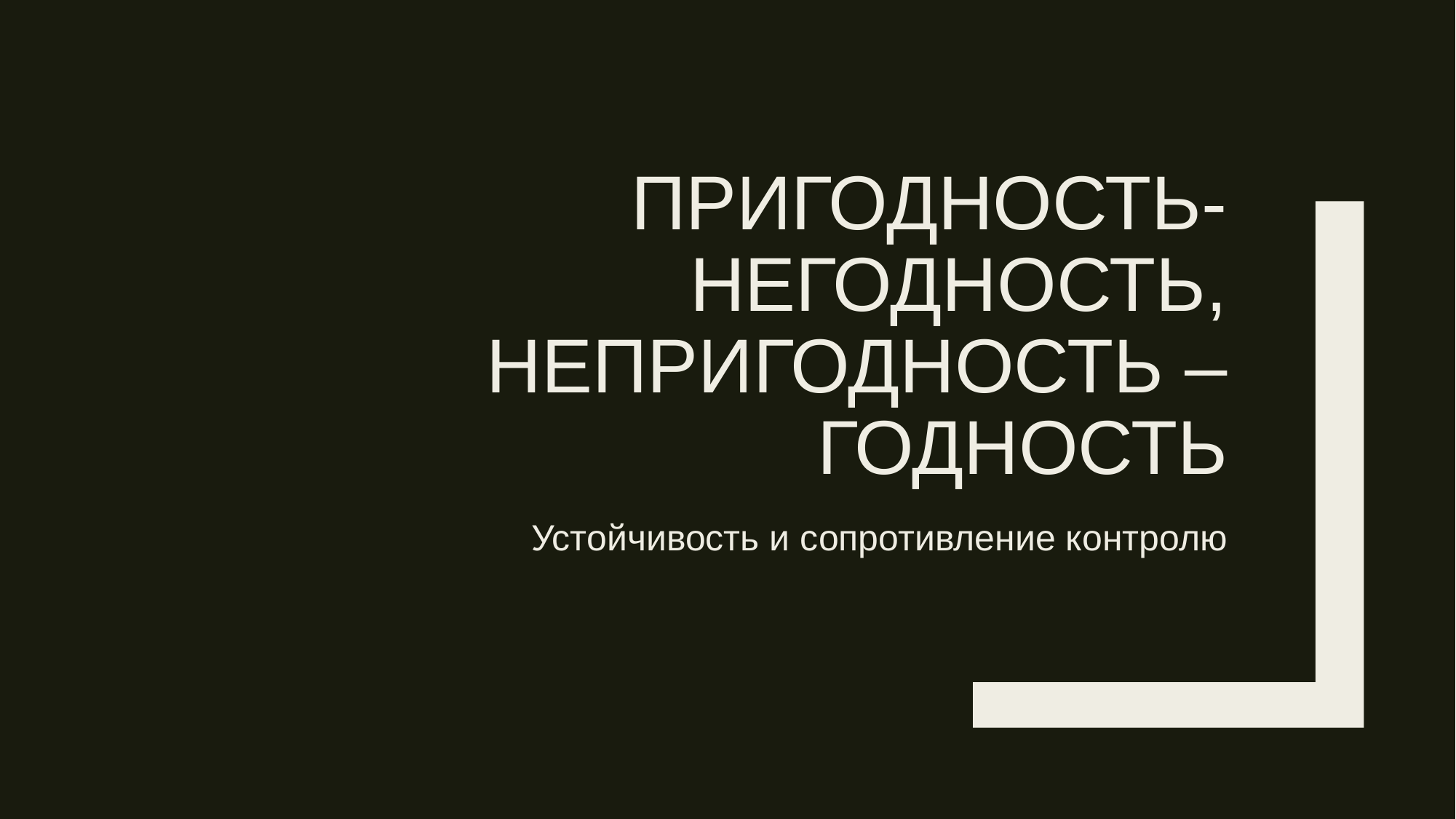

# пригодность-негодность, Непригодность – годность
Устойчивость и сопротивление контролю